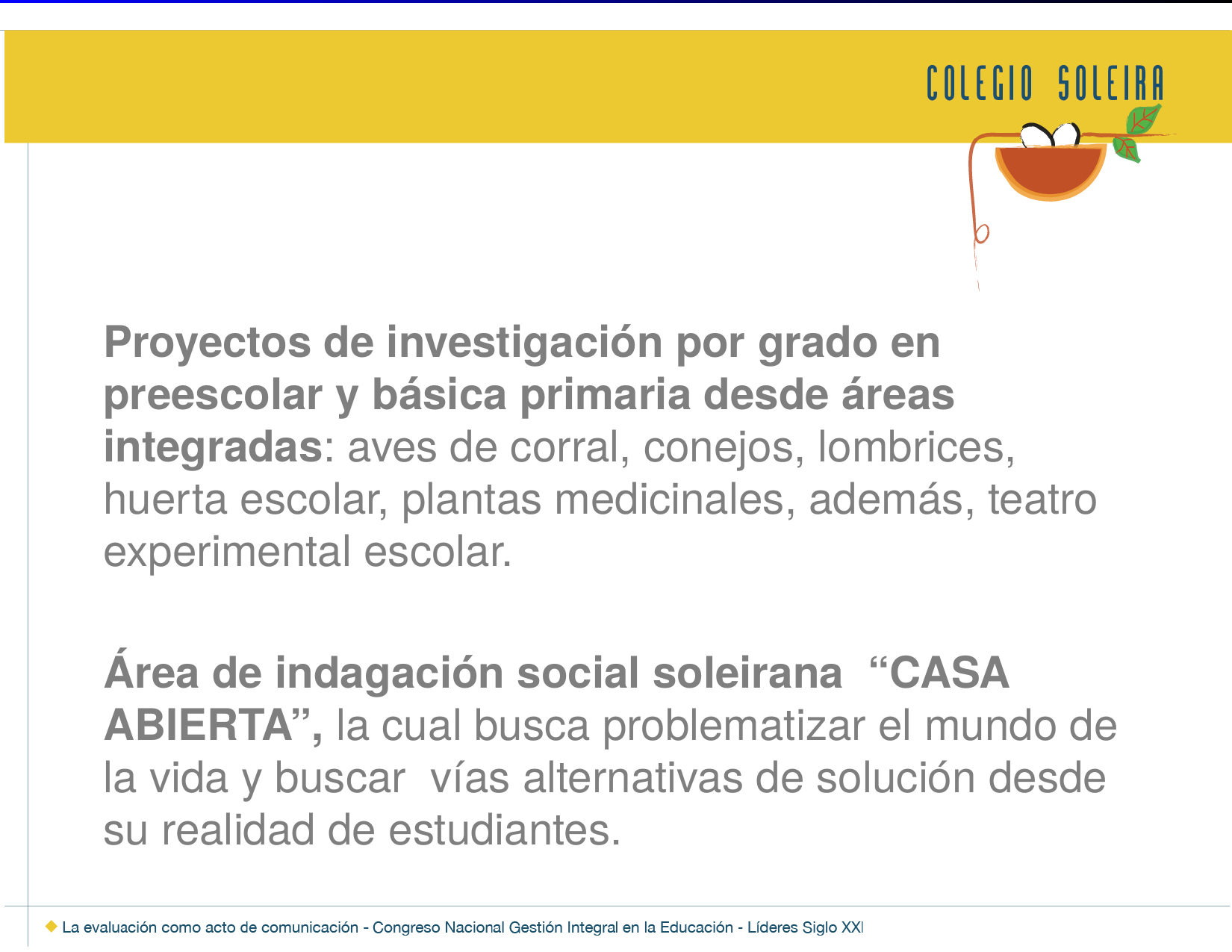

Proyectos de investigación por grado en preescolar y básica primaria desde áreas integradas: aves de corral, conejos, lombrices, huerta escolar, plantas medicinales, además, teatro experimental escolar.

Área de indagación social soleirana  “CASA ABIERTA”, la cual busca problematizar el mundo de la vida y buscar  vías alternativas de solución desde su realidad de estudiantes.